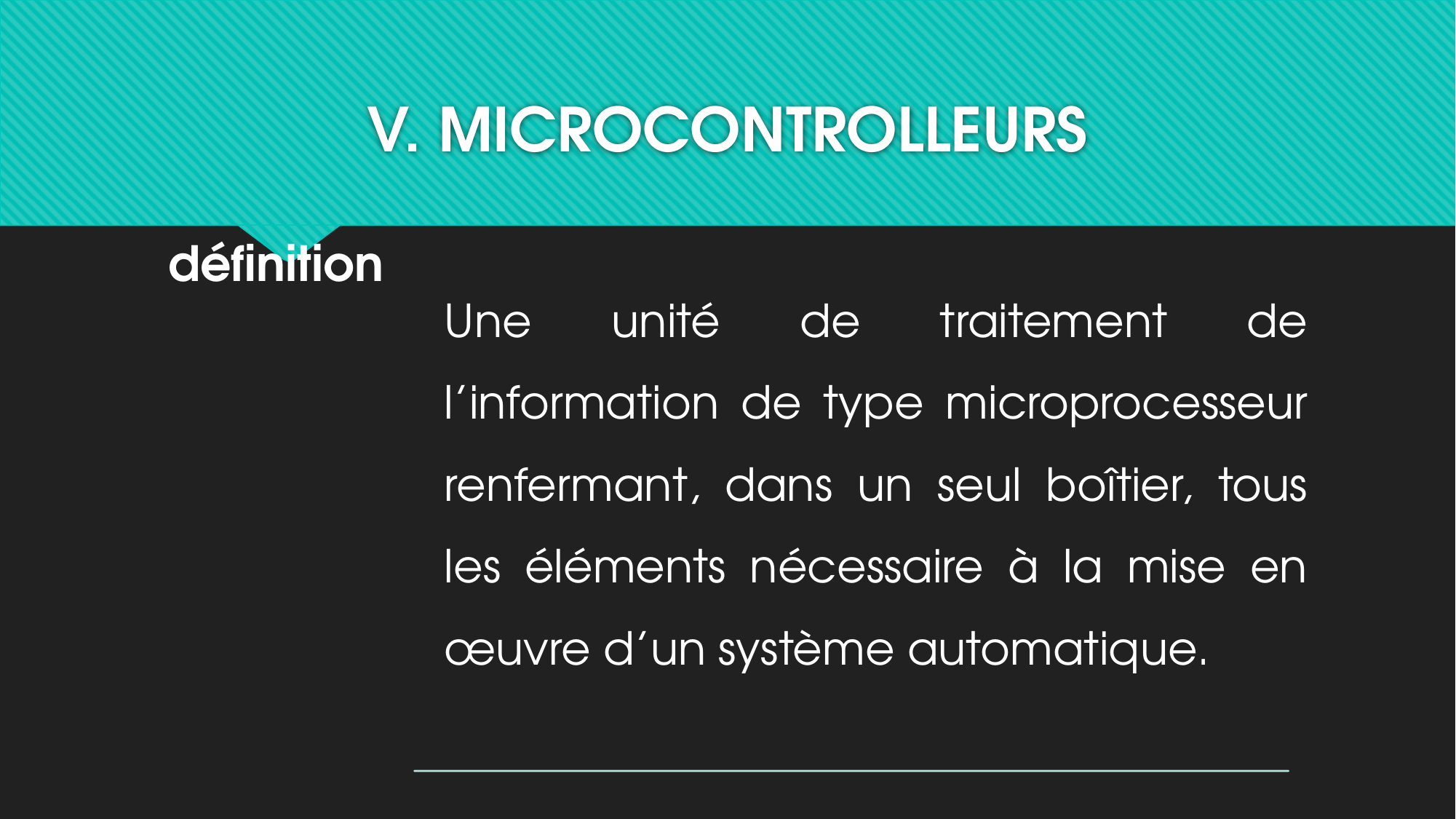

# V. MICROCONTROLLEURS
définition
Une unité de traitement de l’information de type microprocesseur renfermant, dans un seul boîtier, tous les éléments nécessaire à la mise en œuvre d’un système automatique.